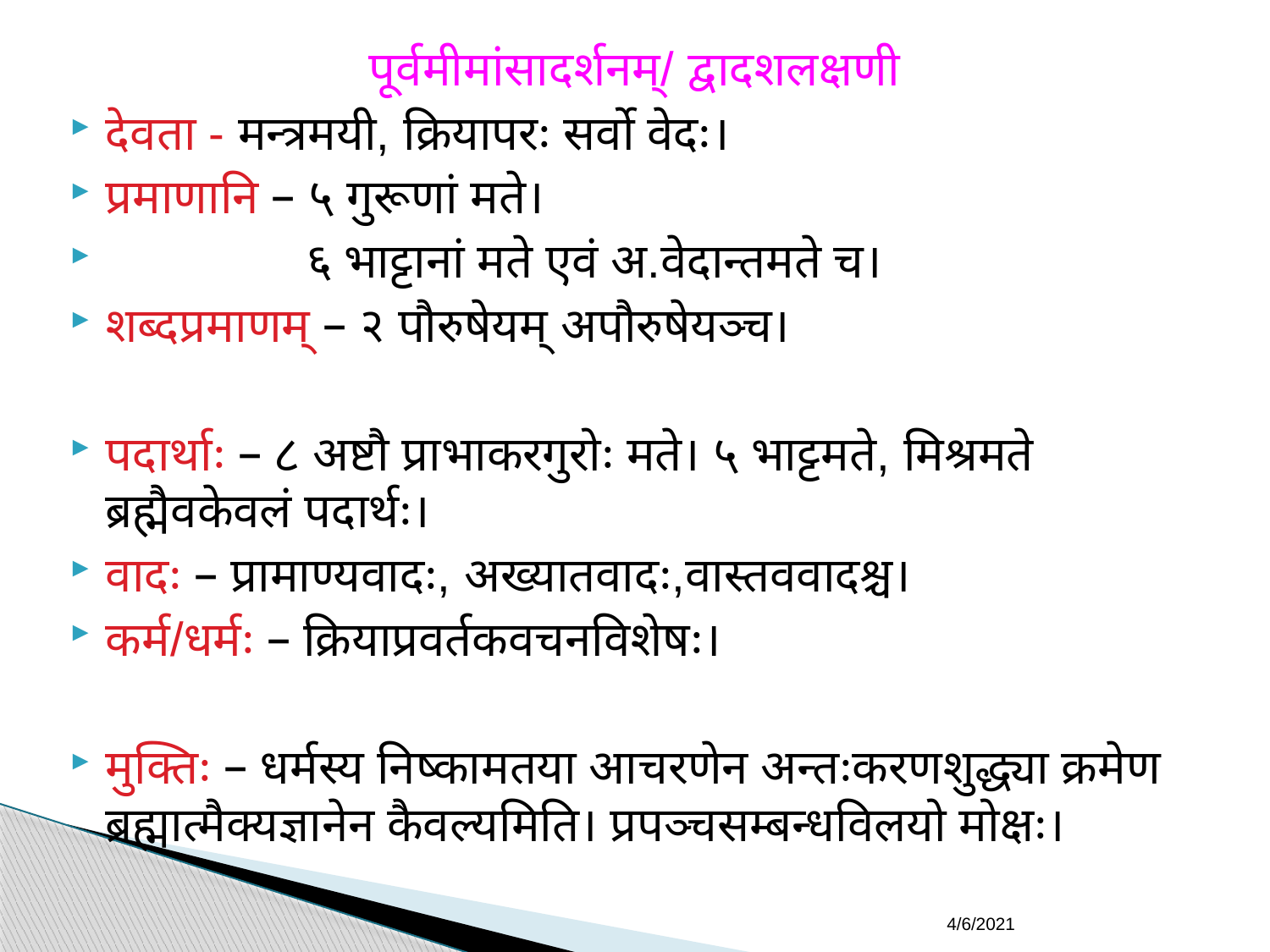

पूर्वमीमांसादर्शनम्/ द्वादशलक्षणी
देवता - मन्त्रमयी, क्रियापरः सर्वो वेदः।
प्रमाणानि – ५ गुरूणां मते।
                ६ भाट्टानां मते एवं अ.वेदान्तमते च।
शब्दप्रमाणम् – २ पौरुषेयम् अपौरुषेयञ्च।

पदार्थाः – ८ अष्टौ प्राभाकरगुरोः मते। ५ भाट्टमते, मिश्रमते ब्रह्मैवकेवलं पदार्थः।
वादः – प्रामाण्यवादः, अख्यातवादः,वास्तववादश्च।
कर्म/धर्मः – क्रियाप्रवर्तकवचनविशेषः।

मुक्तिः – धर्मस्य निष्कामतया आचरणेन अन्तःकरणशुद्ध्या क्रमेण ब्रह्मात्मैक्यज्ञानेन कैवल्यमिति। प्रपञ्चसम्बन्धविलयो मोक्षः।

4/6/2021